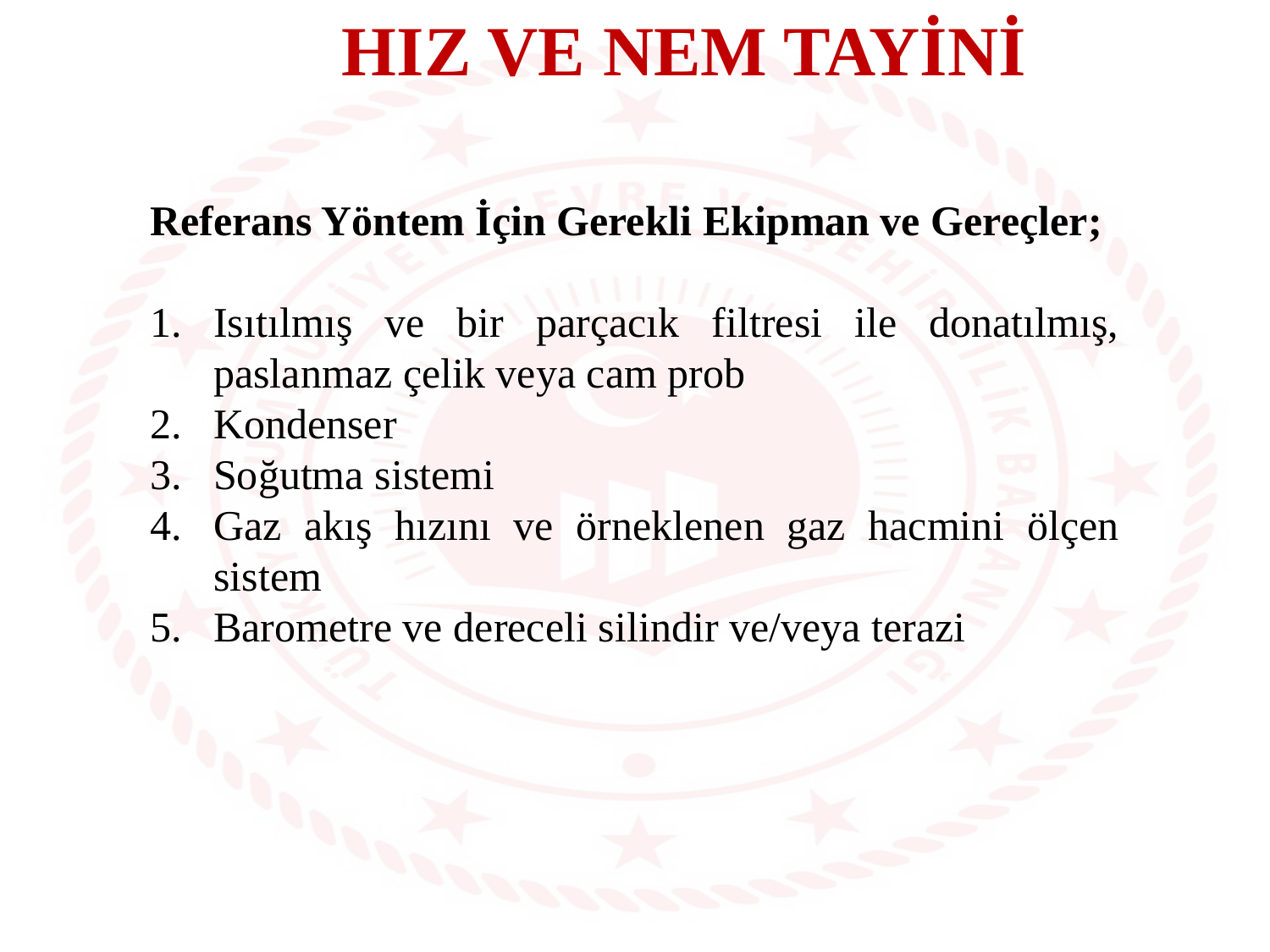

HIZ VE NEM TAYİNİ
Referans Yöntem İçin Gerekli Ekipman ve Gereçler;

Isıtılmış ve bir parçacık filtresi ile donatılmış, paslanmaz çelik veya cam prob
Kondenser
Soğutma sistemi
Gaz akış hızını ve örneklenen gaz hacmini ölçen sistem
Barometre ve dereceli silindir ve/veya terazi